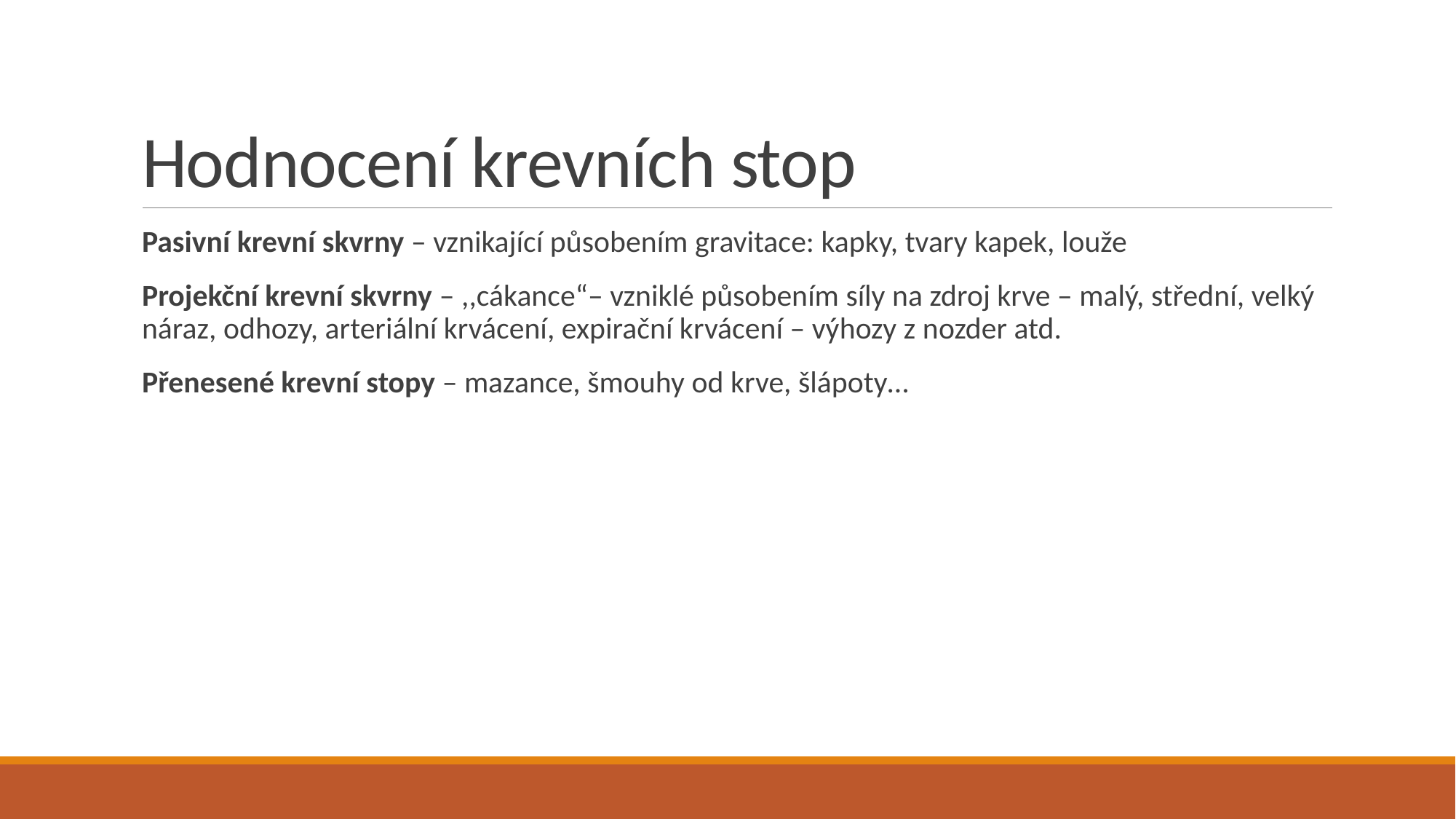

# Hodnocení krevních stop
Pasivní krevní skvrny – vznikající působením gravitace: kapky, tvary kapek, louže
Projekční krevní skvrny – ,,cákance“– vzniklé působením síly na zdroj krve – malý, střední, velký náraz, odhozy, arteriální krvácení, expirační krvácení – výhozy z nozder atd.
Přenesené krevní stopy – mazance, šmouhy od krve, šlápoty…